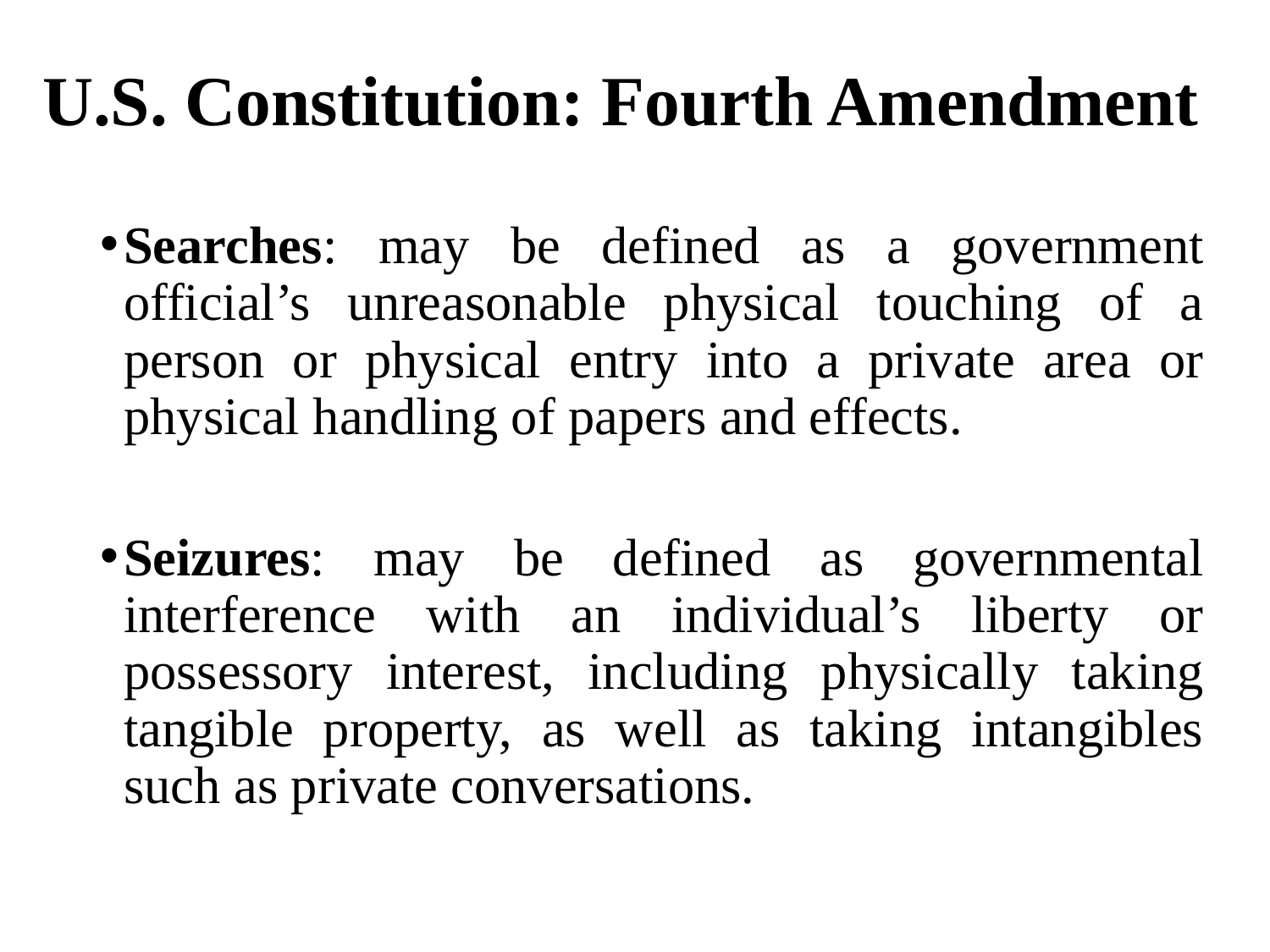

# U.S. Constitution: Fourth Amendment
Searches: may be defined as a government official’s unreasonable physical touching of a person or physical entry into a private area or physical handling of papers and effects.

Seizures: may be defined as governmental interference with an individual’s liberty or possessory interest, including physically taking tangible property, as well as taking intangibles such as private conversations.